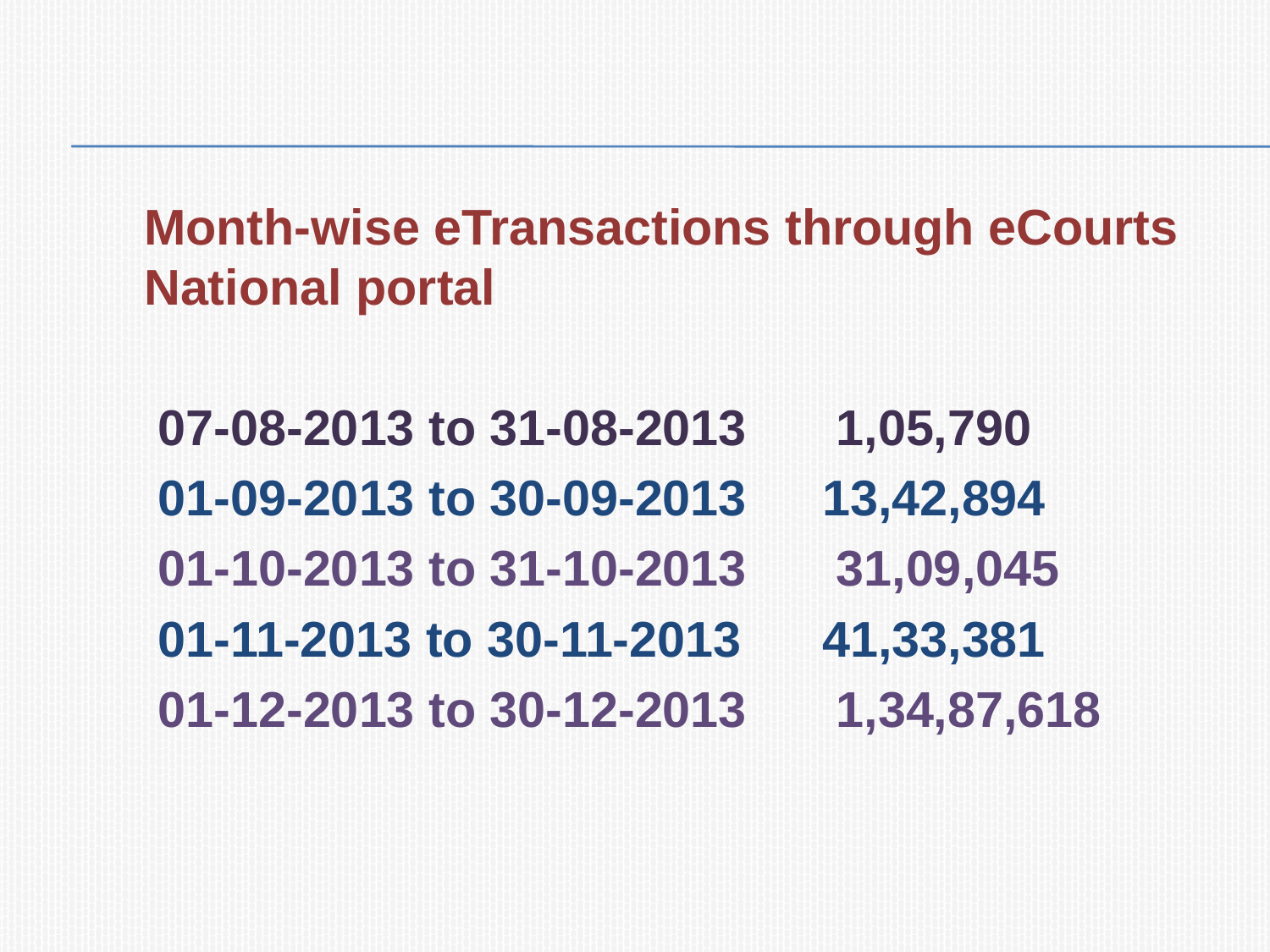

#
	Month-wise eTransactions through eCourts National portal

	 07-08-2013 to 31-08-2013		 1,05,790
	 01-09-2013 to 30-09-2013 	13,42,894
	 01-10-2013 to 31-10-2013		 31,09,045
	 01-11-2013 to 30-11-2013 		41,33,381
	 01-12-2013 to 30-12-2013		 1,34,87,618